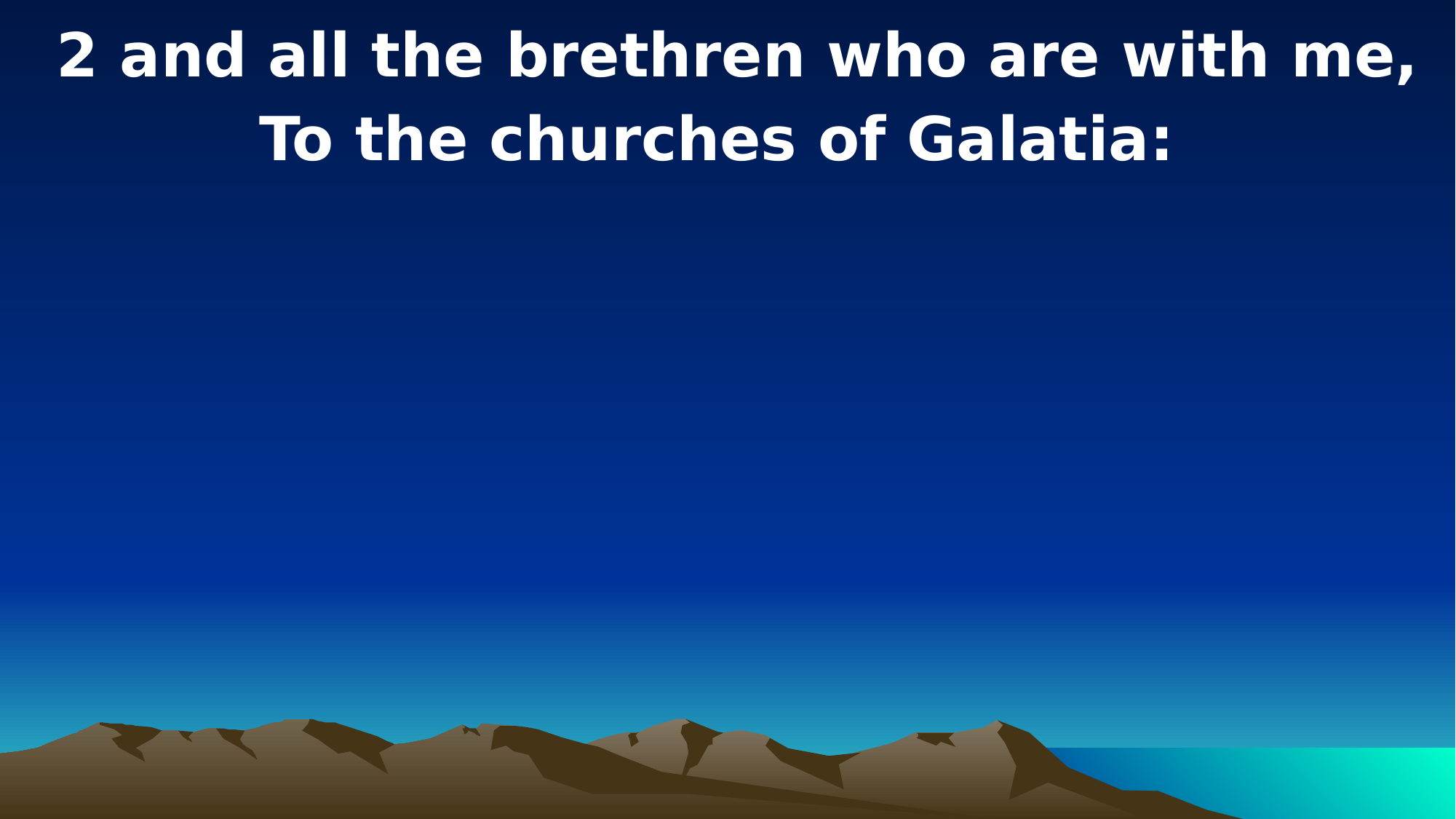

2 and all the brethren who are with me, To the churches of Galatia: